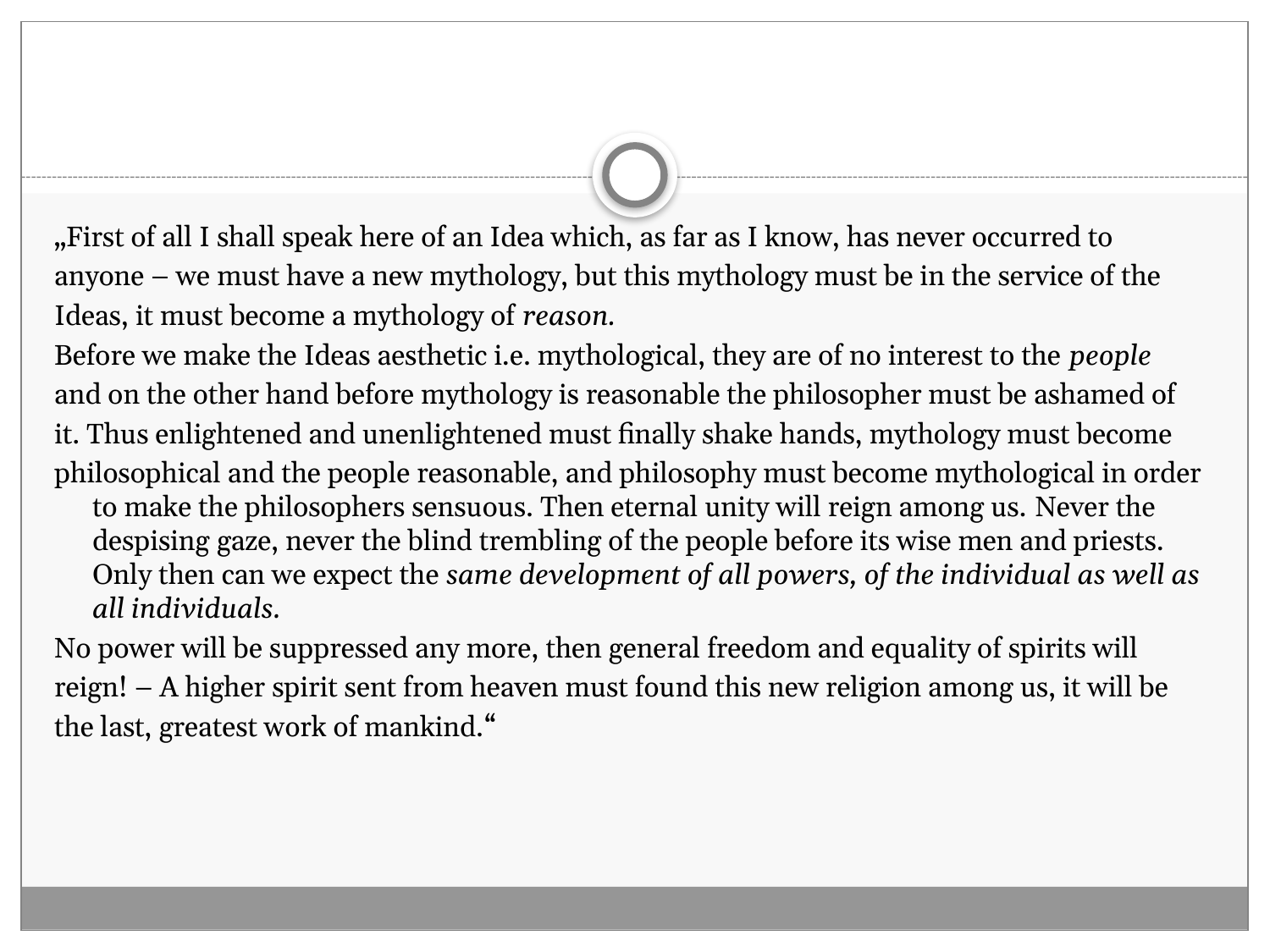

#
„First of all I shall speak here of an Idea which, as far as I know, has never occurred to
anyone – we must have a new mythology, but this mythology must be in the service of the
Ideas, it must become a mythology of reason.
Before we make the Ideas aesthetic i.e. mythological, they are of no interest to the people
and on the other hand before mythology is reasonable the philosopher must be ashamed of
it. Thus enlightened and unenlightened must finally shake hands, mythology must become
philosophical and the people reasonable, and philosophy must become mythological in order to make the philosophers sensuous. Then eternal unity will reign among us. Never the despising gaze, never the blind trembling of the people before its wise men and priests. Only then can we expect the same development of all powers, of the individual as well as all individuals.
No power will be suppressed any more, then general freedom and equality of spirits will
reign! – A higher spirit sent from heaven must found this new religion among us, it will be
the last, greatest work of mankind.“